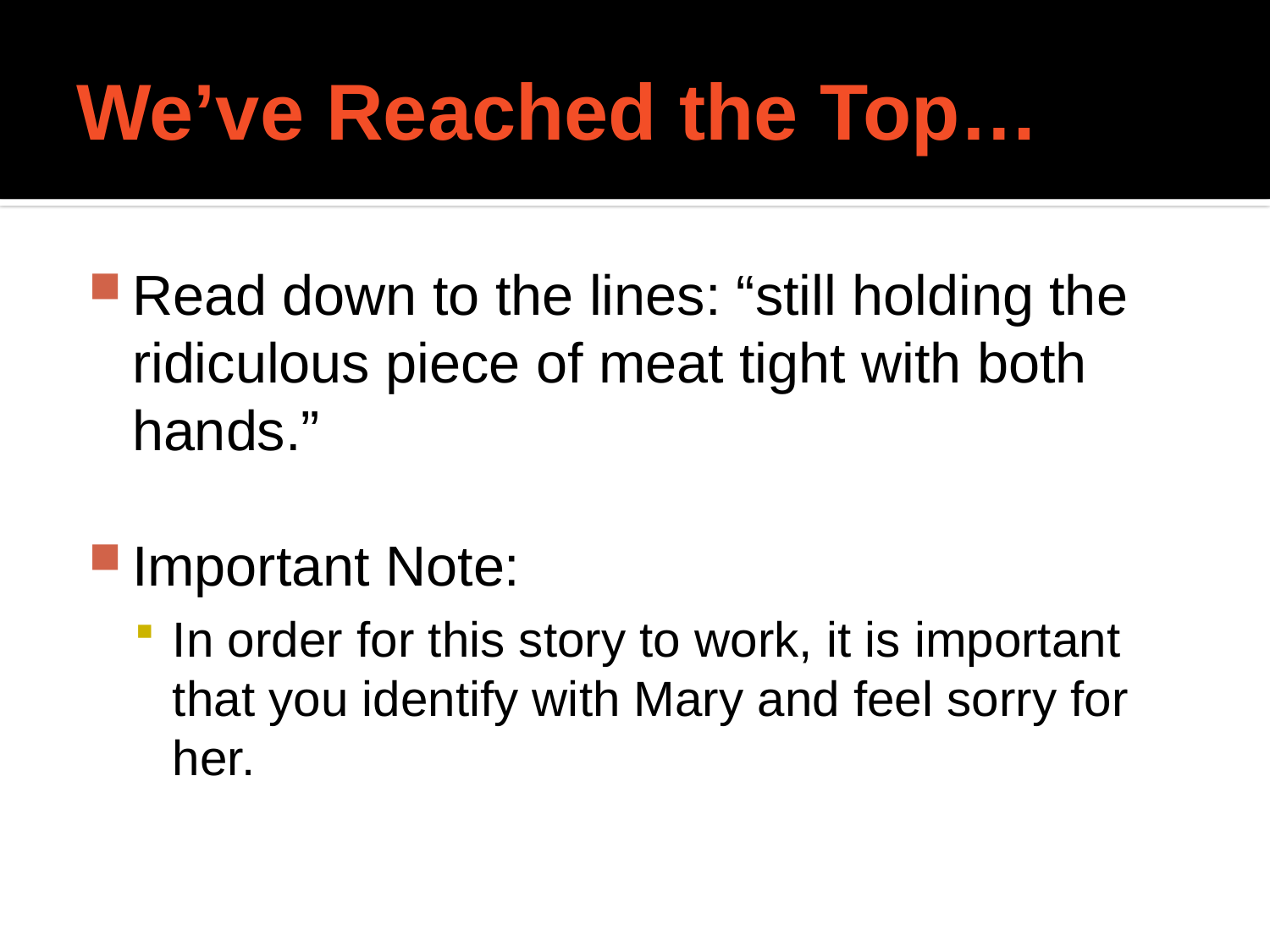

# We’ve Reached the Top…
Read down to the lines: “still holding the ridiculous piece of meat tight with both hands.”

Important Note:
In order for this story to work, it is important that you identify with Mary and feel sorry for her.